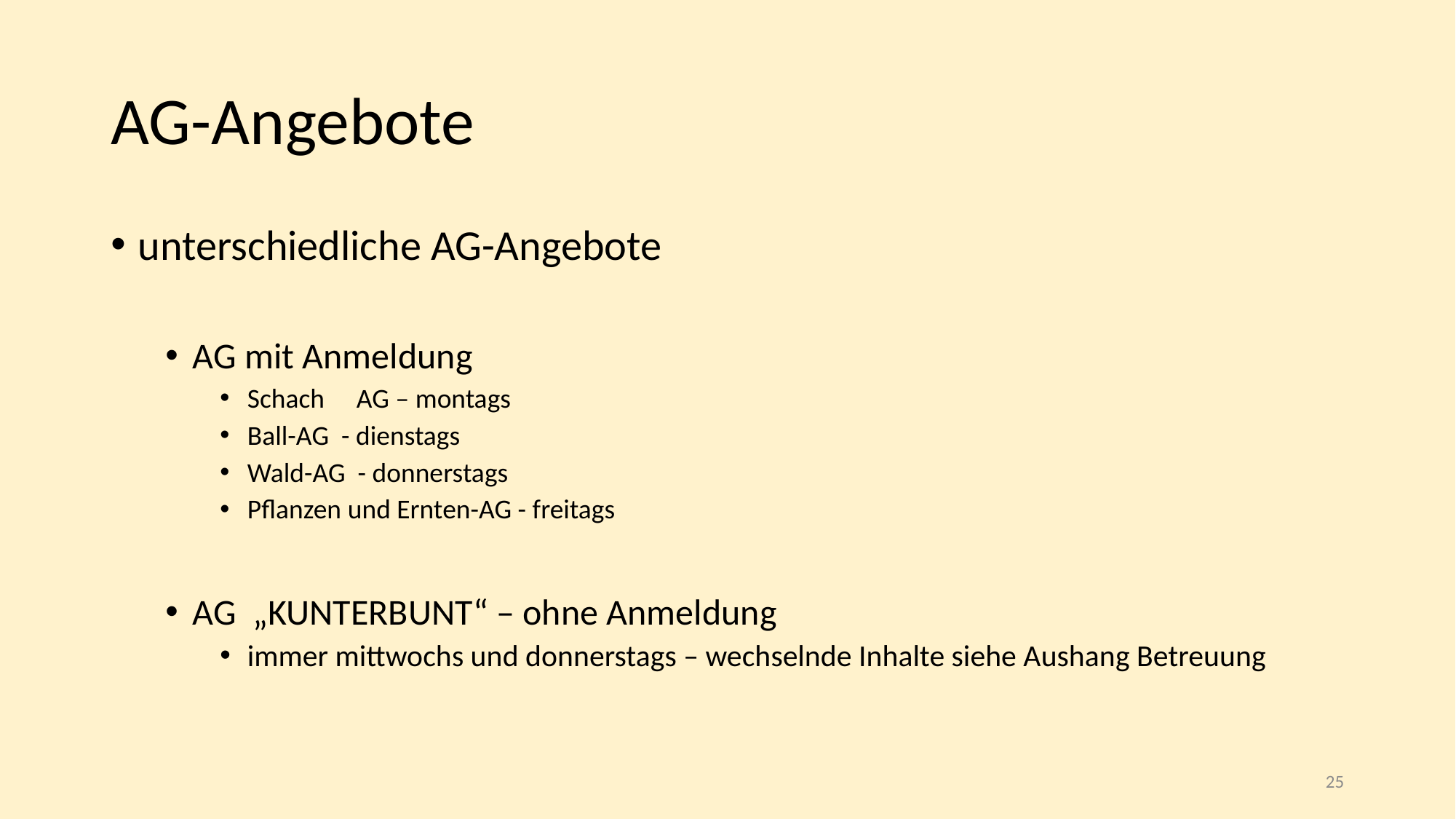

# AG-Angebote
unterschiedliche AG-Angebote

AG mit Anmeldung
Schach	AG – montags
Ball-AG  - dienstags
Wald-AG  - donnerstags
Pflanzen und Ernten-AG - freitags

AG  „KUNTERBUNT“ – ohne Anmeldung
immer mittwochs und donnerstags – wechselnde Inhalte siehe Aushang Betreuung

25